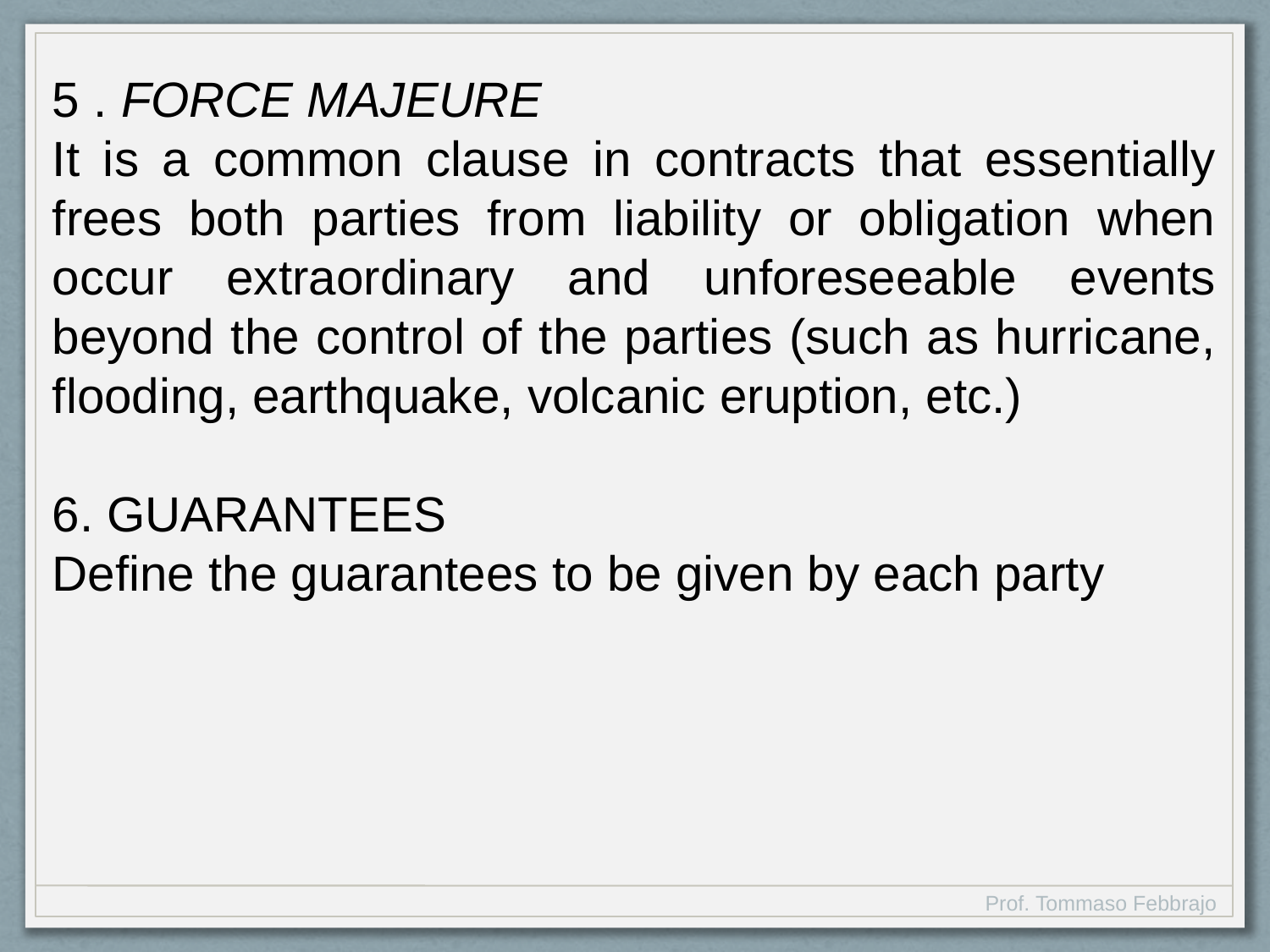

5 . FORCE MAJEURE
It is a common clause in contracts that essentially frees both parties from liability or obligation when occur extraordinary and unforeseeable events beyond the control of the parties (such as hurricane, flooding, earthquake, volcanic eruption, etc.)

6. GUARANTEES
Define the guarantees to be given by each party

Prof. Tommaso Febbrajo